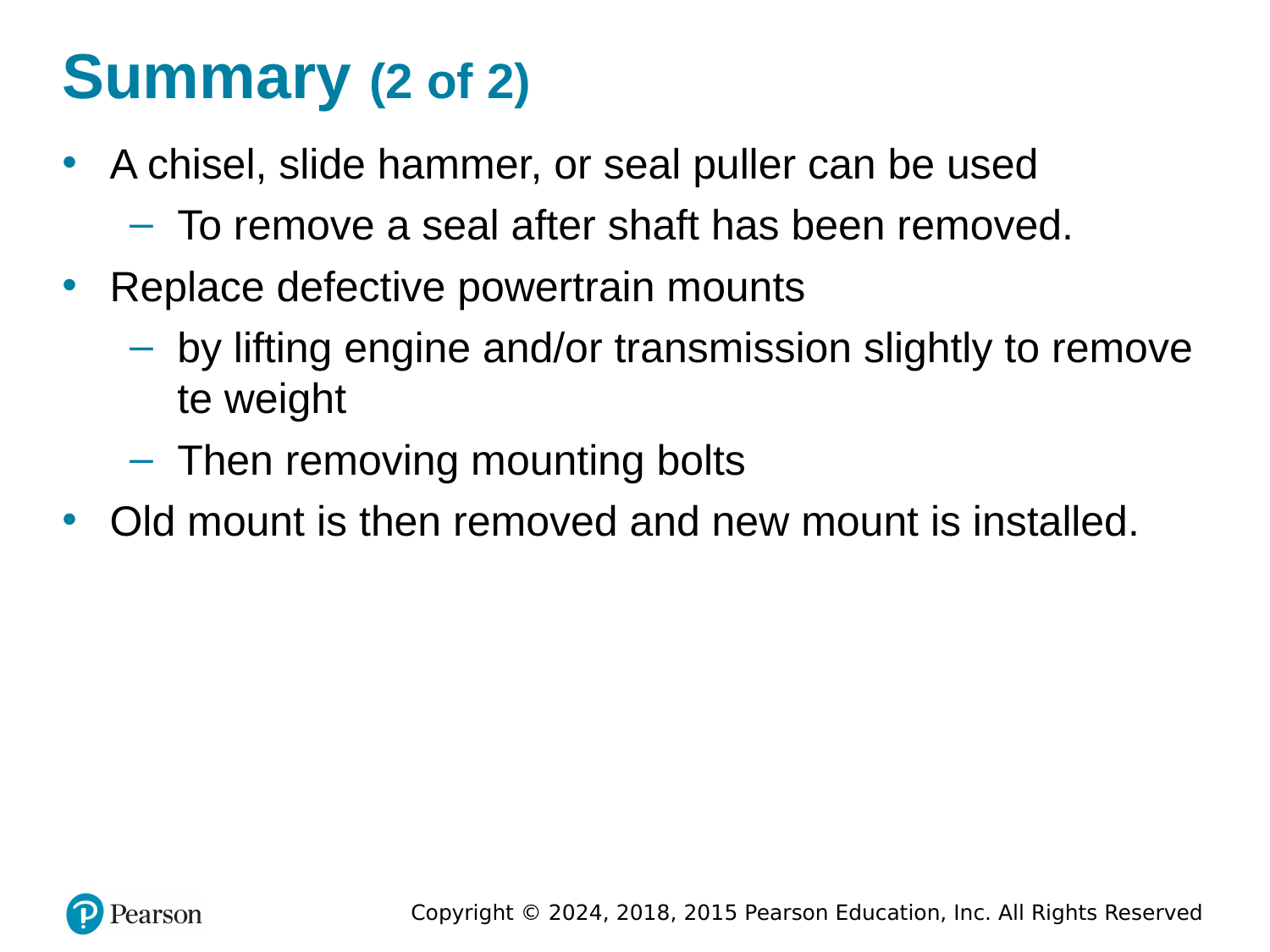

# Summary (2 of 2)
A chisel, slide hammer, or seal puller can be used
To remove a seal after shaft has been removed.
Replace defective powertrain mounts
by lifting engine and/or transmission slightly to remove te weight
Then removing mounting bolts
Old mount is then removed and new mount is installed.